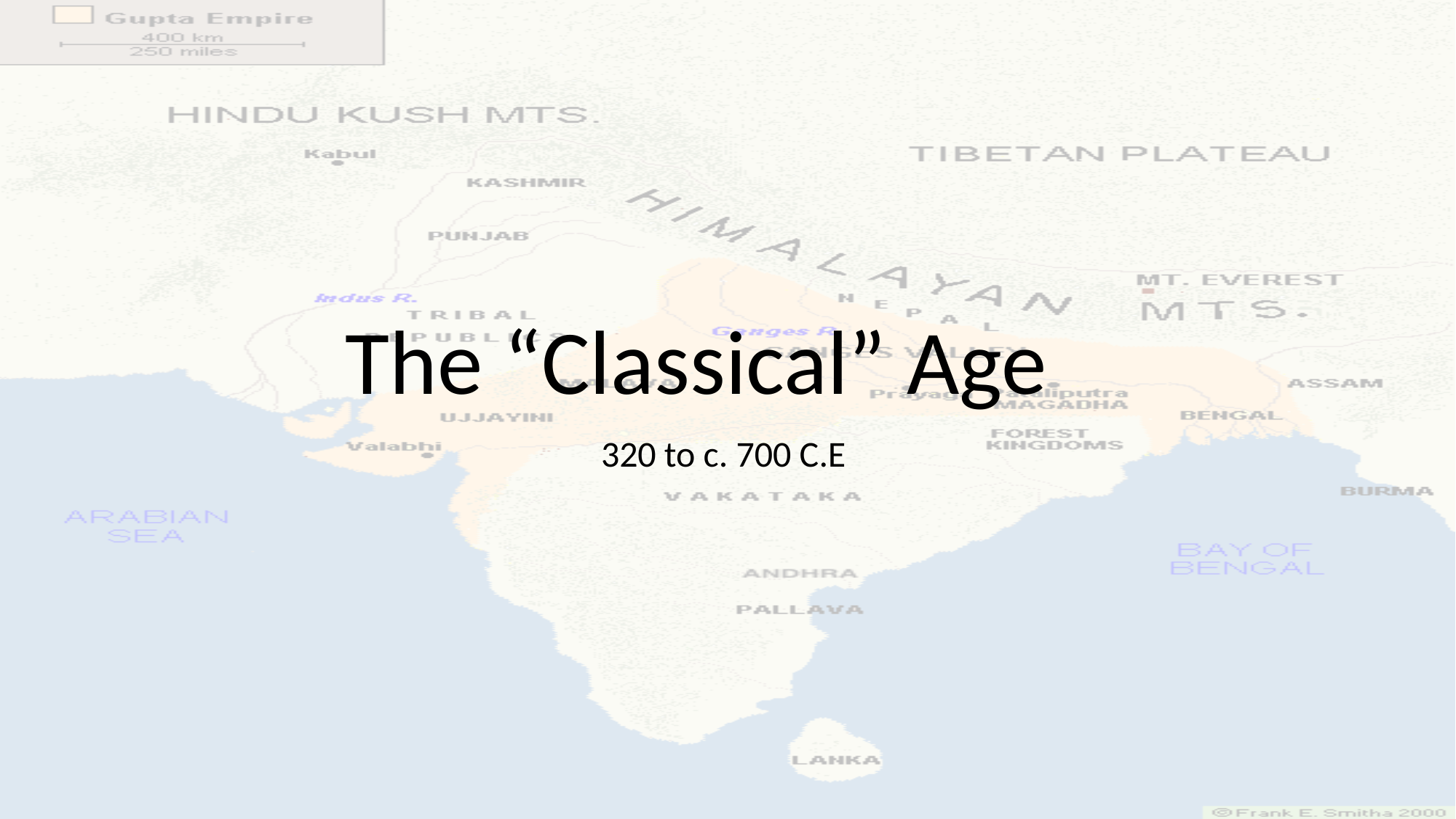

# The “Classical” Age
320 to c. 700 C.E